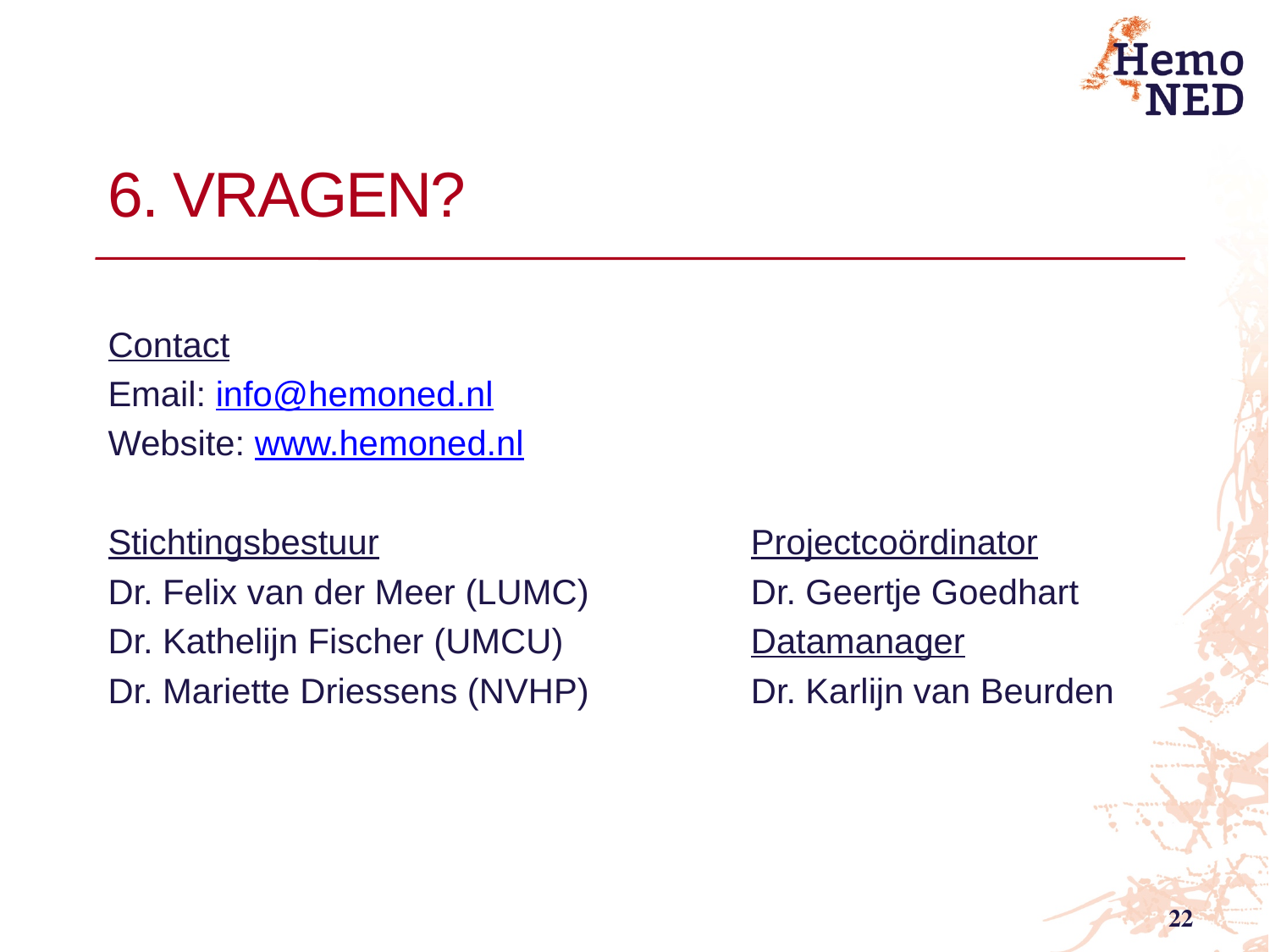

# 6. Vragen?
Contact
Email: info@hemoned.nl
Website: www.hemoned.nl

Stichtingsbestuur
Dr. Felix van der Meer (LUMC)
Dr. Kathelijn Fischer (UMCU)
Dr. Mariette Driessens (NVHP)

Projectcoördinator
Dr. Geertje Goedhart
Datamanager
Dr. Karlijn van Beurden

22